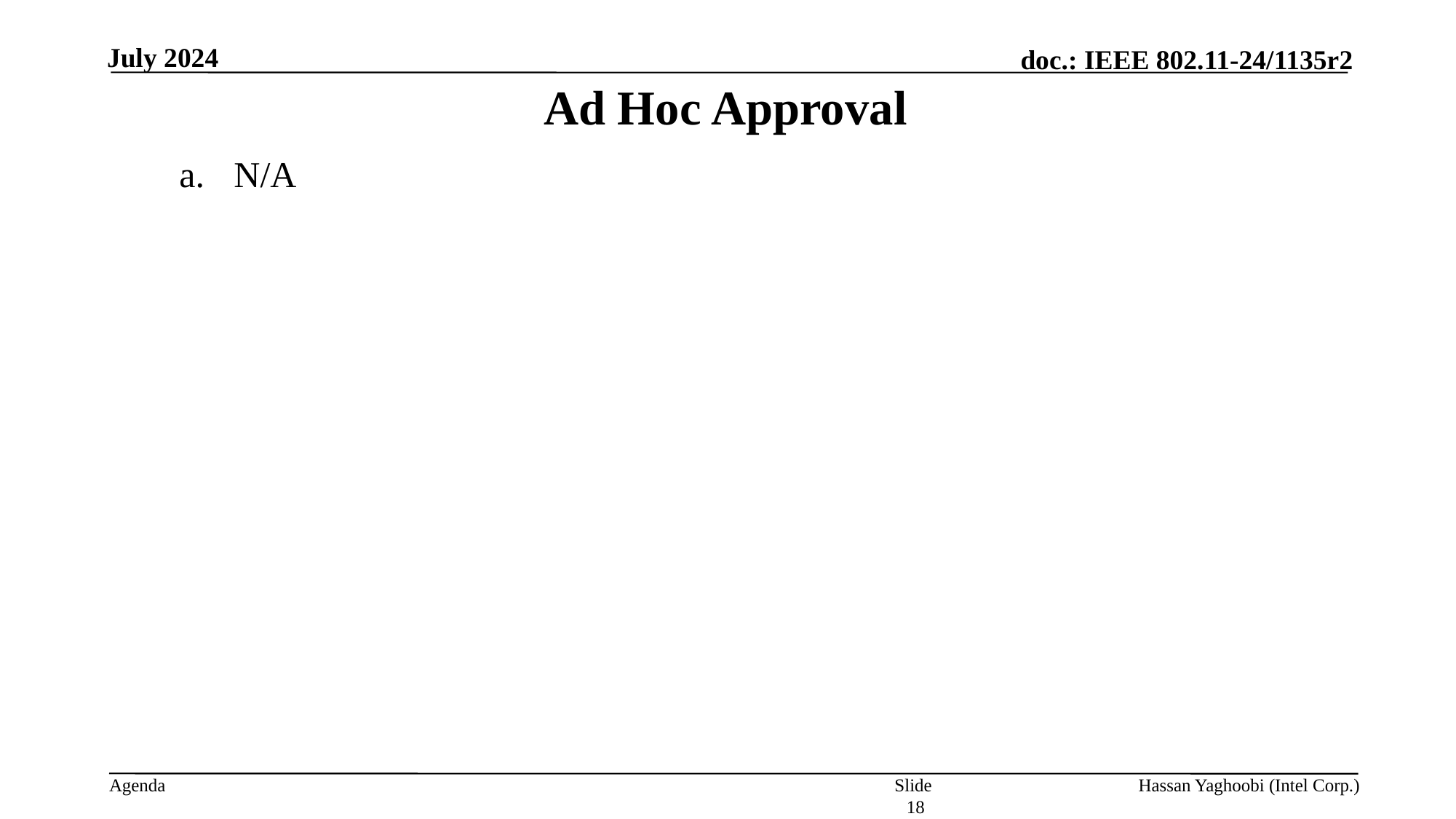

# Ad Hoc Approval
 July 2024
N/A
Slide 18
Hassan Yaghoobi (Intel Corp.)